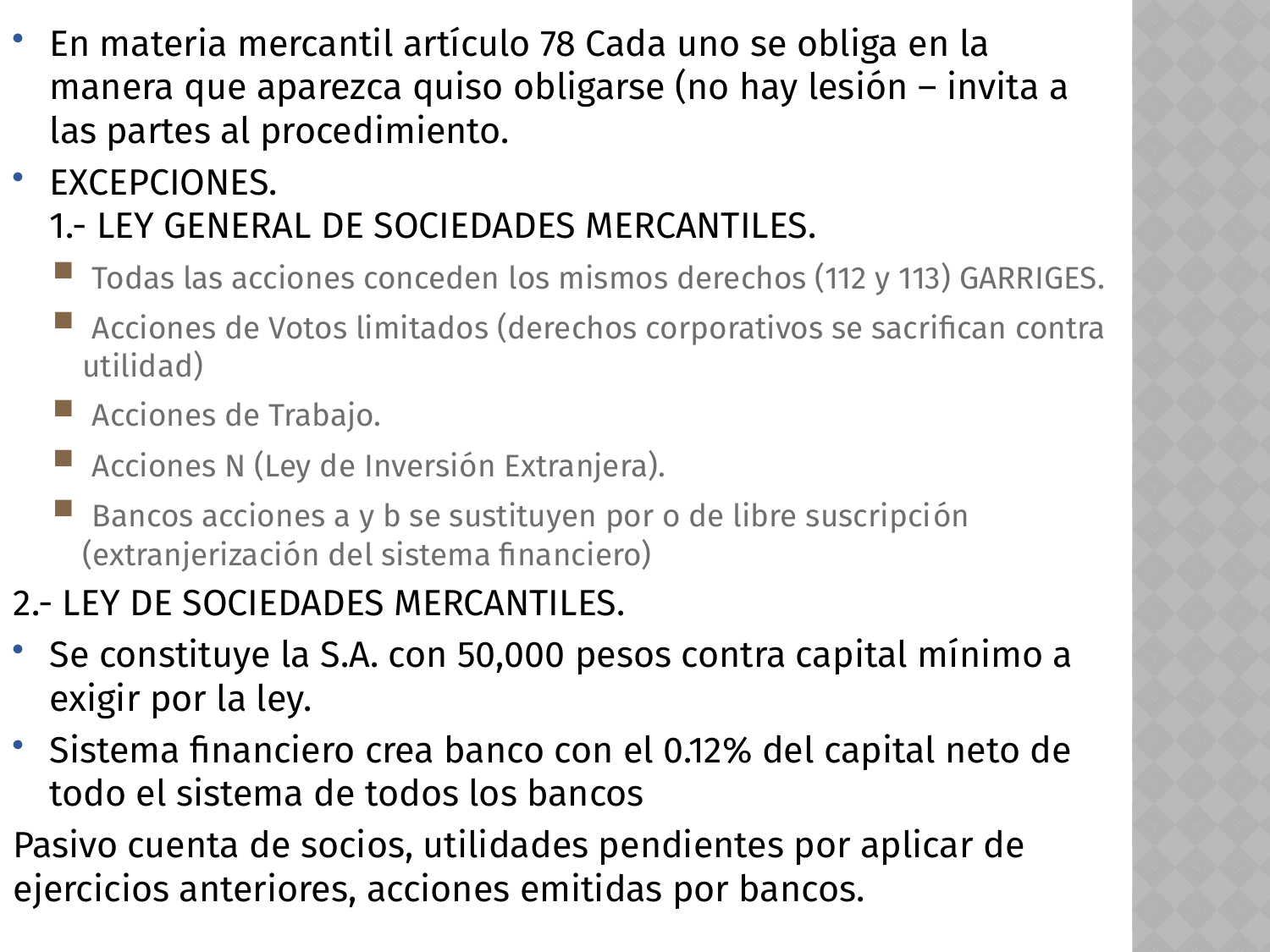

En materia mercantil artículo 78 Cada uno se obliga en la manera que aparezca quiso obligarse (no hay lesión – invita a las partes al procedimiento.
EXCEPCIONES.
1.- LEY GENERAL DE SOCIEDADES MERCANTILES.
 Todas las acciones conceden los mismos derechos (112 y 113) GARRIGES.
 Acciones de Votos limitados (derechos corporativos se sacrifican contra utilidad)
 Acciones de Trabajo.
 Acciones N (Ley de Inversión Extranjera).
 Bancos acciones a y b se sustituyen por o de libre suscripción (extranjerización del sistema financiero)
2.- LEY DE SOCIEDADES MERCANTILES.
Se constituye la S.A. con 50,000 pesos contra capital mínimo a exigir por la ley.
Sistema financiero crea banco con el 0.12% del capital neto de todo el sistema de todos los bancos
Pasivo cuenta de socios, utilidades pendientes por aplicar de ejercicios anteriores, acciones emitidas por bancos.